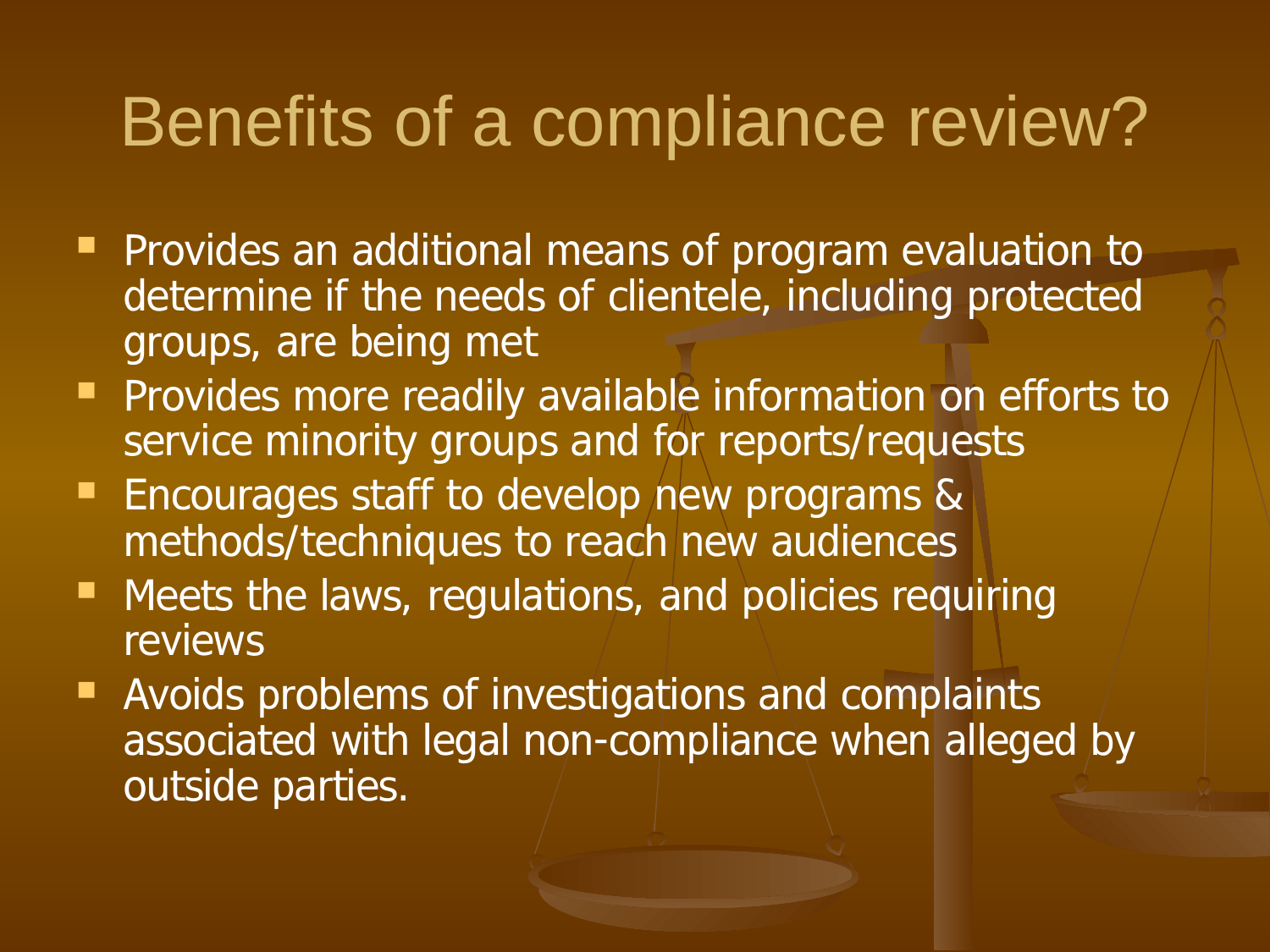

# Benefits of a compliance review?
Provides an additional means of program evaluation to determine if the needs of clientele, including protected groups, are being met
Provides more readily available information on efforts to service minority groups and for reports/requests
Encourages staff to develop new programs & methods/techniques to reach new audiences
Meets the laws, regulations, and policies requiring reviews
Avoids problems of investigations and complaints associated with legal non-compliance when alleged by outside parties.